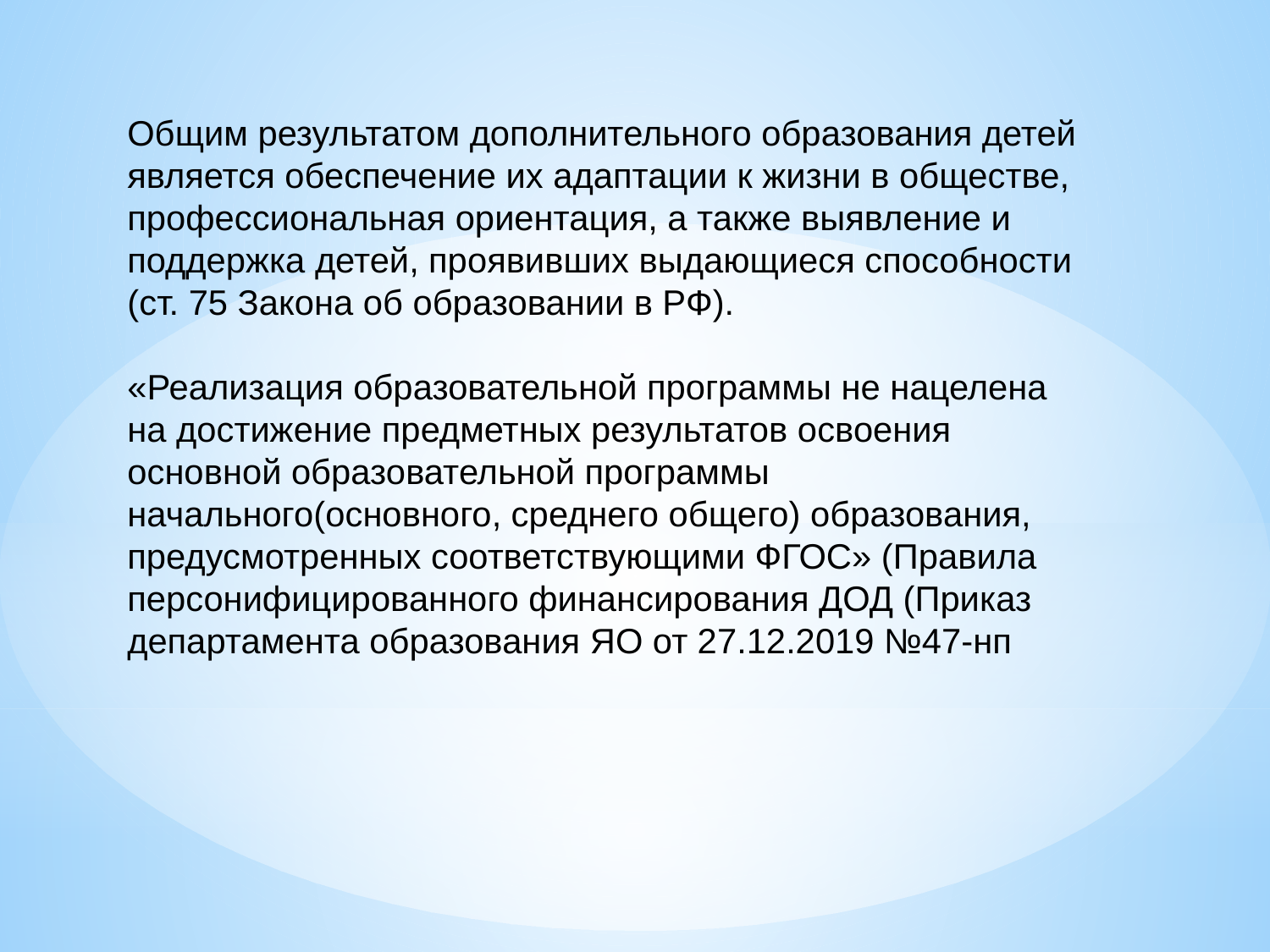

Общим результатом дополнительного образования детей является обеспечение их адаптации к жизни в обществе, профессиональная ориентация, а также выявление и поддержка детей, проявивших выдающиеся способности (ст. 75 Закона об образовании в РФ).

«Реализация образовательной программы не нацелена на достижение предметных результатов освоения основной образовательной программы начального(основного, среднего общего) образования, предусмотренных соответствующими ФГОС» (Правила персонифицированного финансирования ДОД (Приказ департамента образования ЯО от 27.12.2019 №47-нп